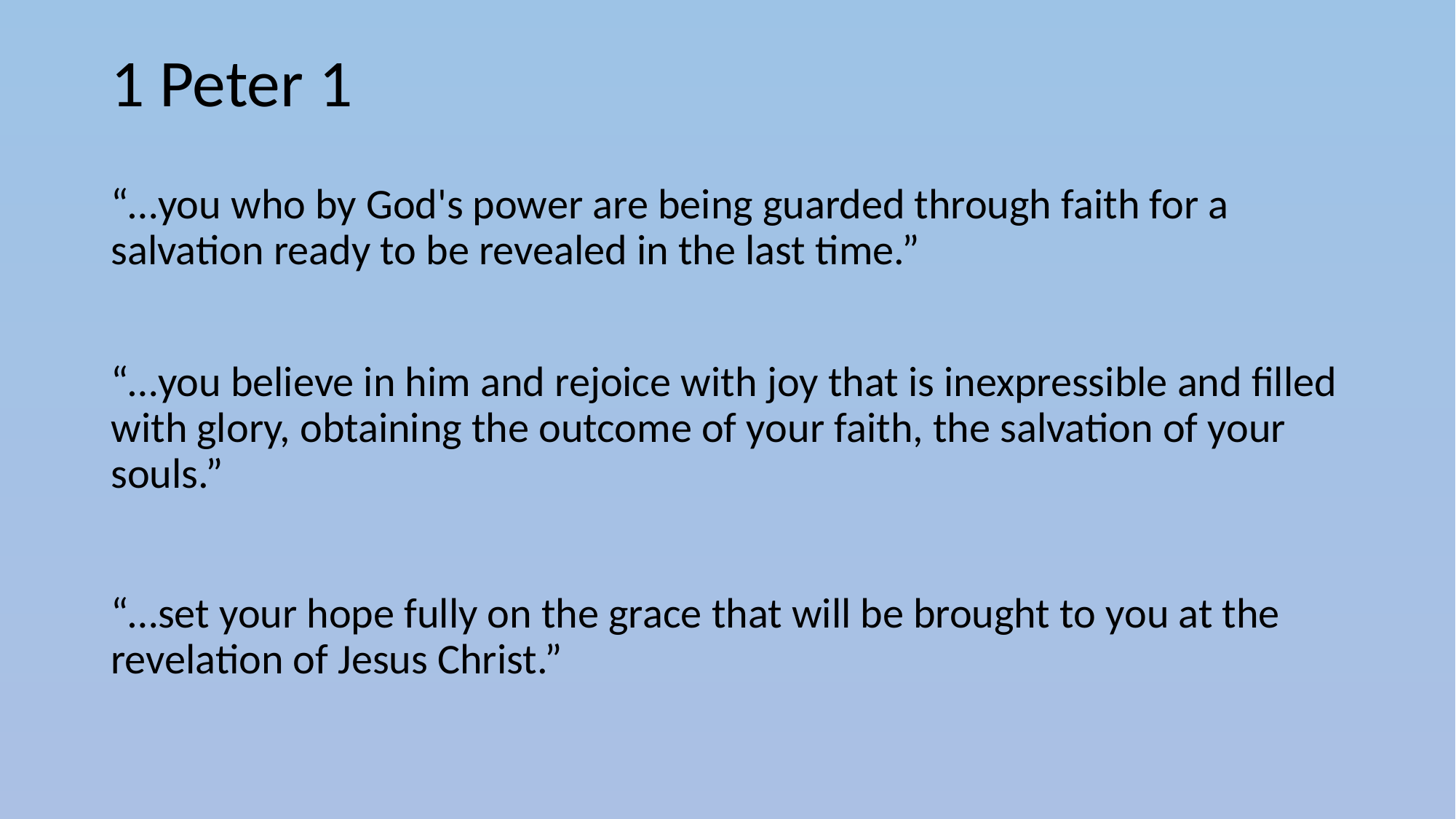

# 1 Peter 1
“…you who by God's power are being guarded through faith for a salvation ready to be revealed in the last time.”

“…you believe in him and rejoice with joy that is inexpressible and filled with glory, obtaining the outcome of your faith, the salvation of your souls.”
“…set your hope fully on the grace that will be brought to you at the revelation of Jesus Christ.”